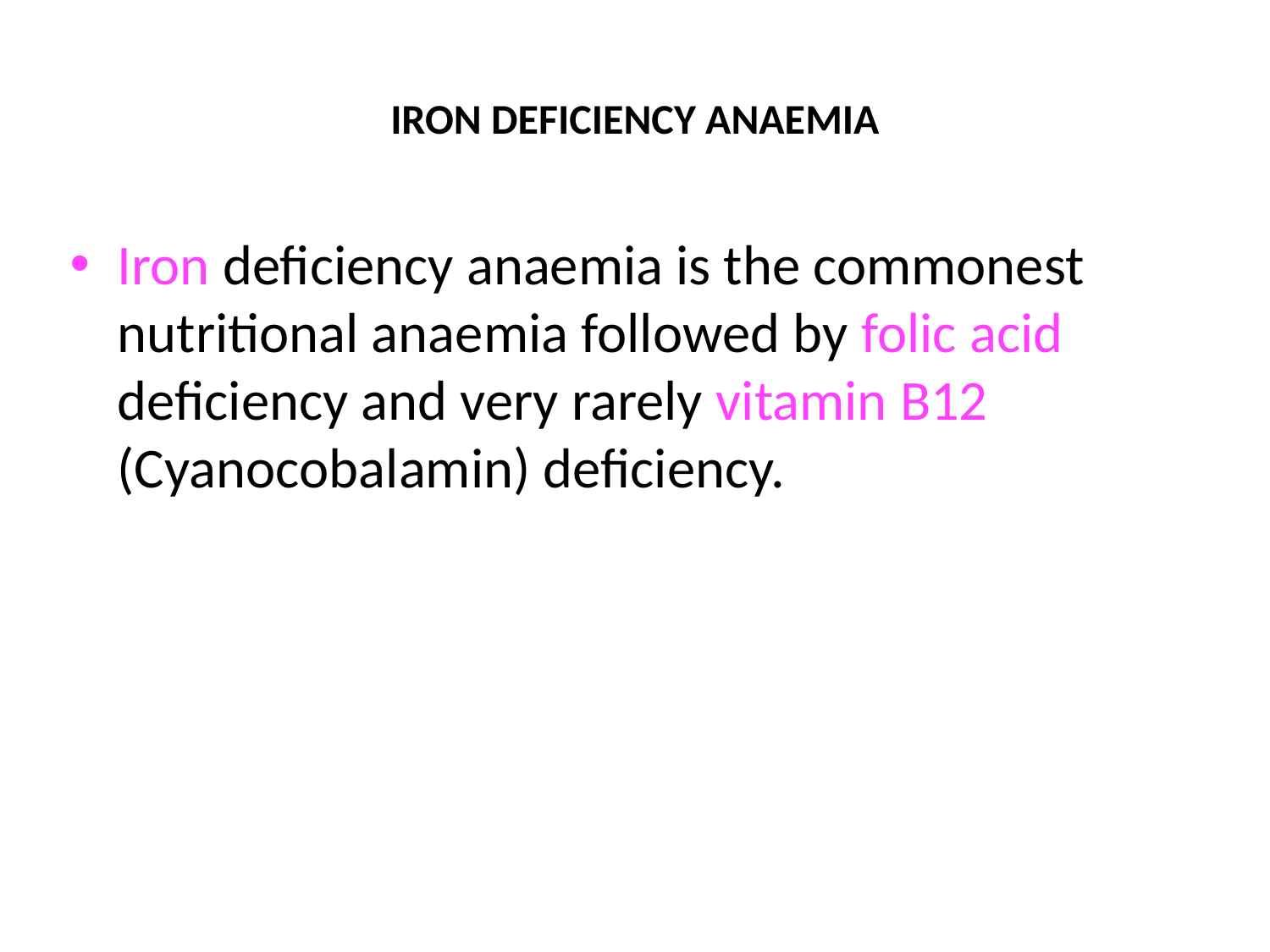

# IRON DEFICIENCY ANAEMIA
Iron deficiency anaemia is the commonest nutritional anaemia followed by folic acid deficiency and very rarely vitamin B12 (Cyanocobalamin) deficiency.